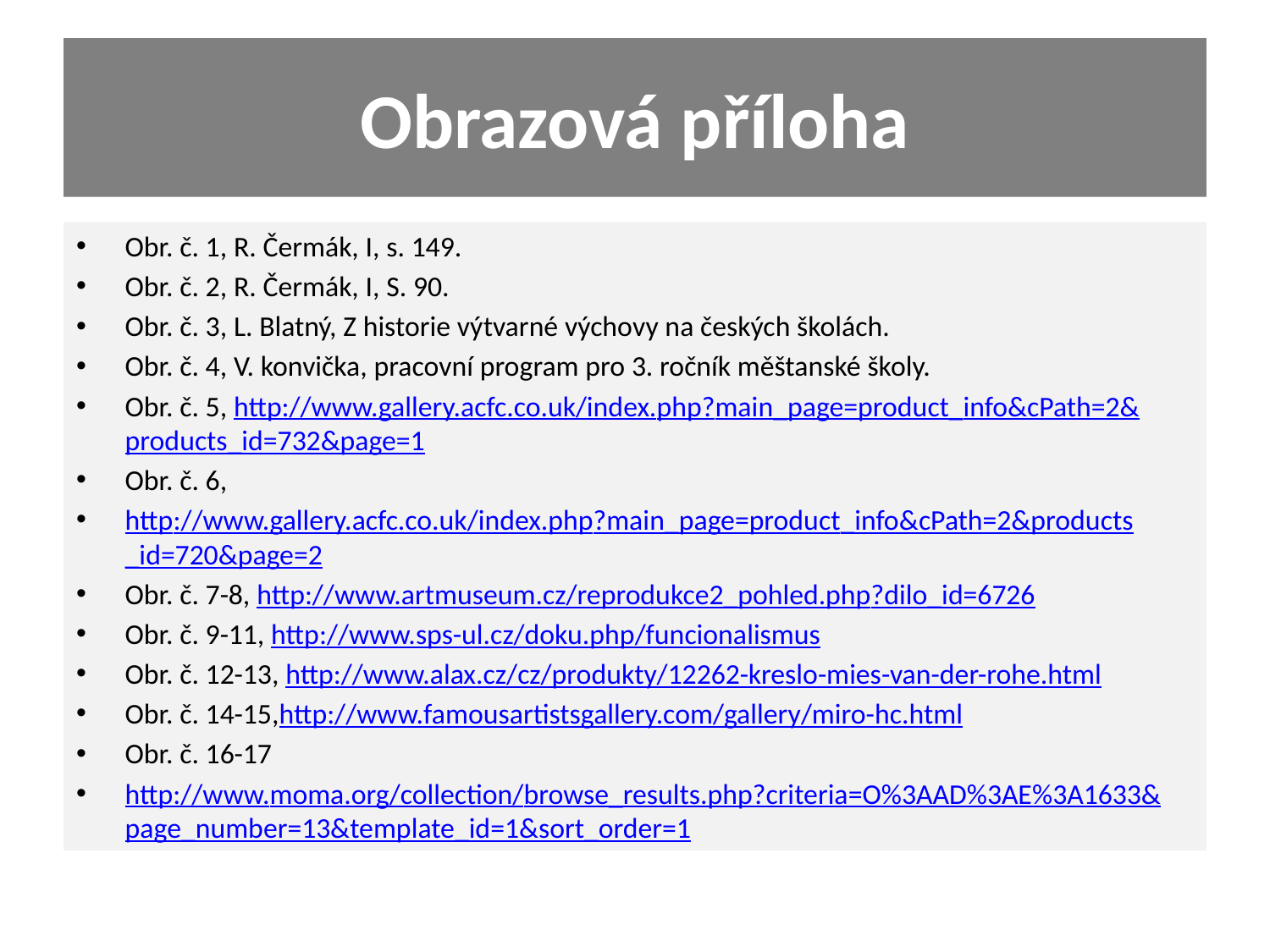

# Obrazová příloha
Obr. č. 1, R. Čermák, I, s. 149.
Obr. č. 2, R. Čermák, I, S. 90.
Obr. č. 3, L. Blatný, Z historie výtvarné výchovy na českých školách.
Obr. č. 4, V. konvička, pracovní program pro 3. ročník měštanské školy.
Obr. č. 5, http://www.gallery.acfc.co.uk/index.php?main_page=product_info&cPath=2&products_id=732&page=1
Obr. č. 6,
http://www.gallery.acfc.co.uk/index.php?main_page=product_info&cPath=2&products_id=720&page=2
Obr. č. 7-8, http://www.artmuseum.cz/reprodukce2_pohled.php?dilo_id=6726
Obr. č. 9-11, http://www.sps-ul.cz/doku.php/funcionalismus
Obr. č. 12-13, http://www.alax.cz/cz/produkty/12262-kreslo-mies-van-der-rohe.html
Obr. č. 14-15,http://www.famousartistsgallery.com/gallery/miro-hc.html
Obr. č. 16-17
http://www.moma.org/collection/browse_results.php?criteria=O%3AAD%3AE%3A1633&page_number=13&template_id=1&sort_order=1